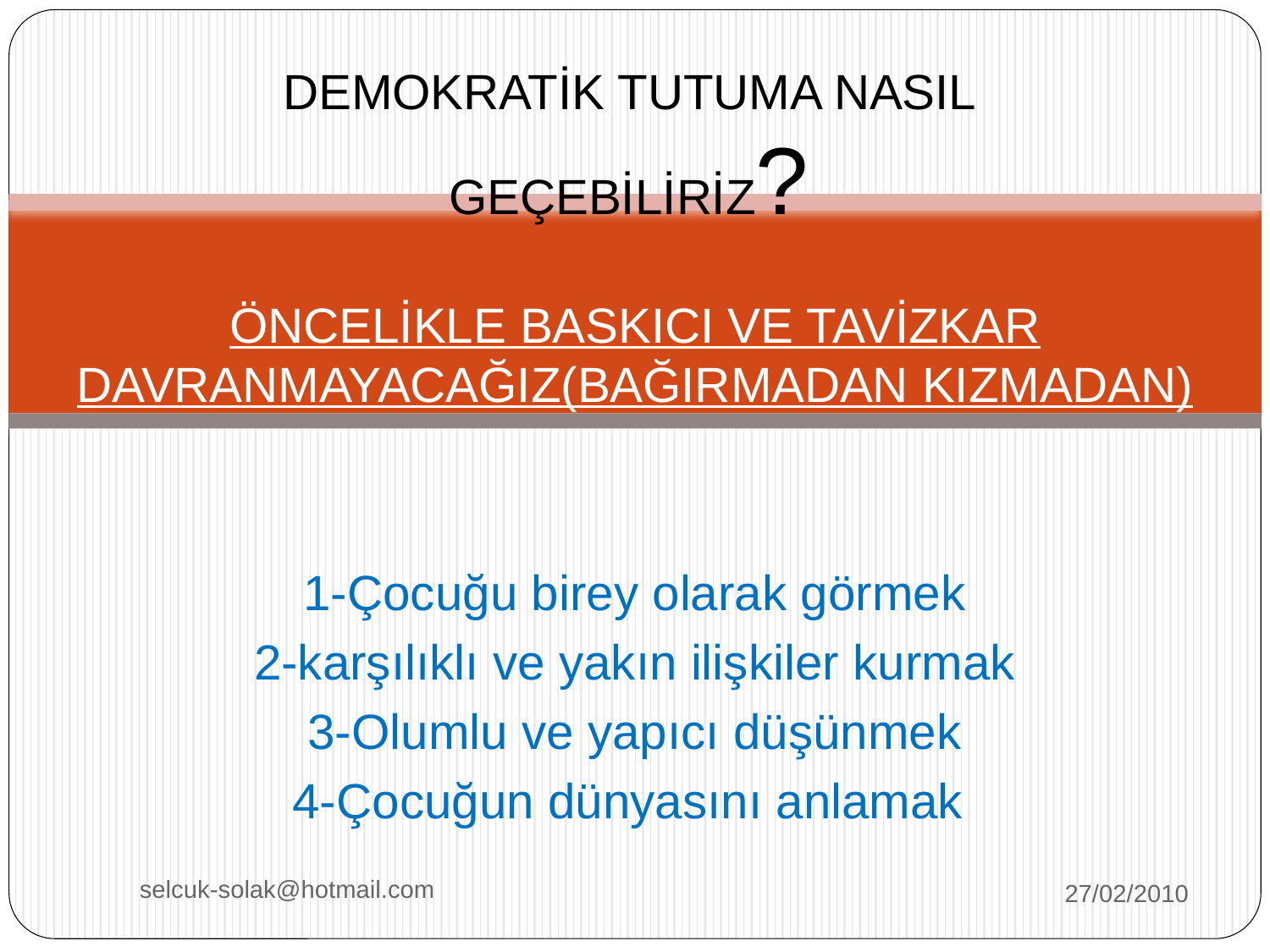

# DEMOKRATİK TUTUMA NASIL GEÇEBİLİRİZ?
ÖNCELİKLE BASKICI VE TAVİZKAR DAVRANMAYACAĞIZ(BAĞIRMADAN KIZMADAN)

1-Çocuğu birey olarak görmek
2-karşılıklı ve yakın ilişkiler kurmak
3-Olumlu ve yapıcı düşünmek
4-Çocuğun dünyasını anlamak
selcuk-solak@hotmail.com
27/02/2010